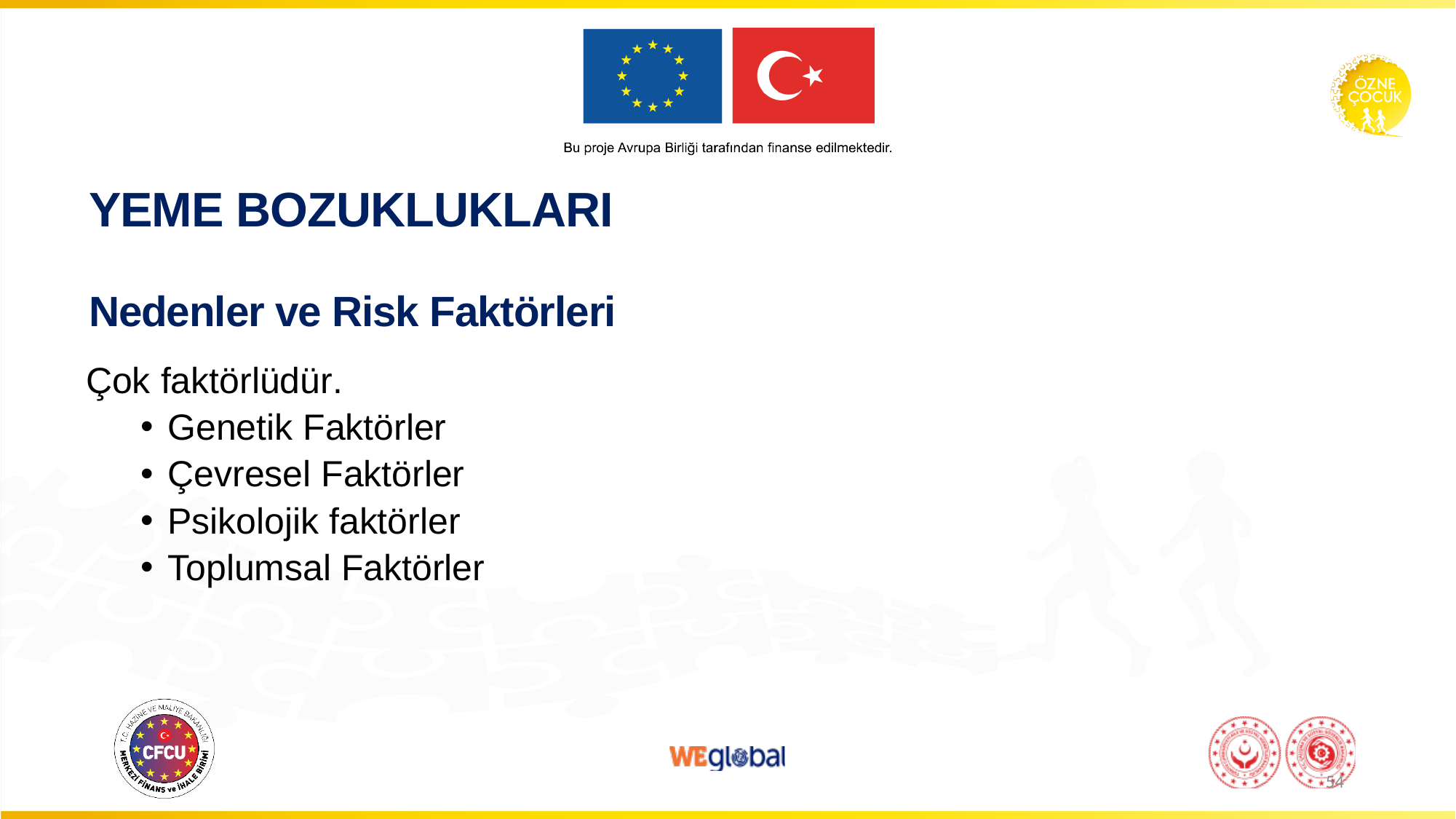

# YEME BOZUKLUKLARI Nedenler ve Risk Faktörleri
Çok faktörlüdür.
Genetik Faktörler
Çevresel Faktörler
Psikolojik faktörler
Toplumsal Faktörler

54